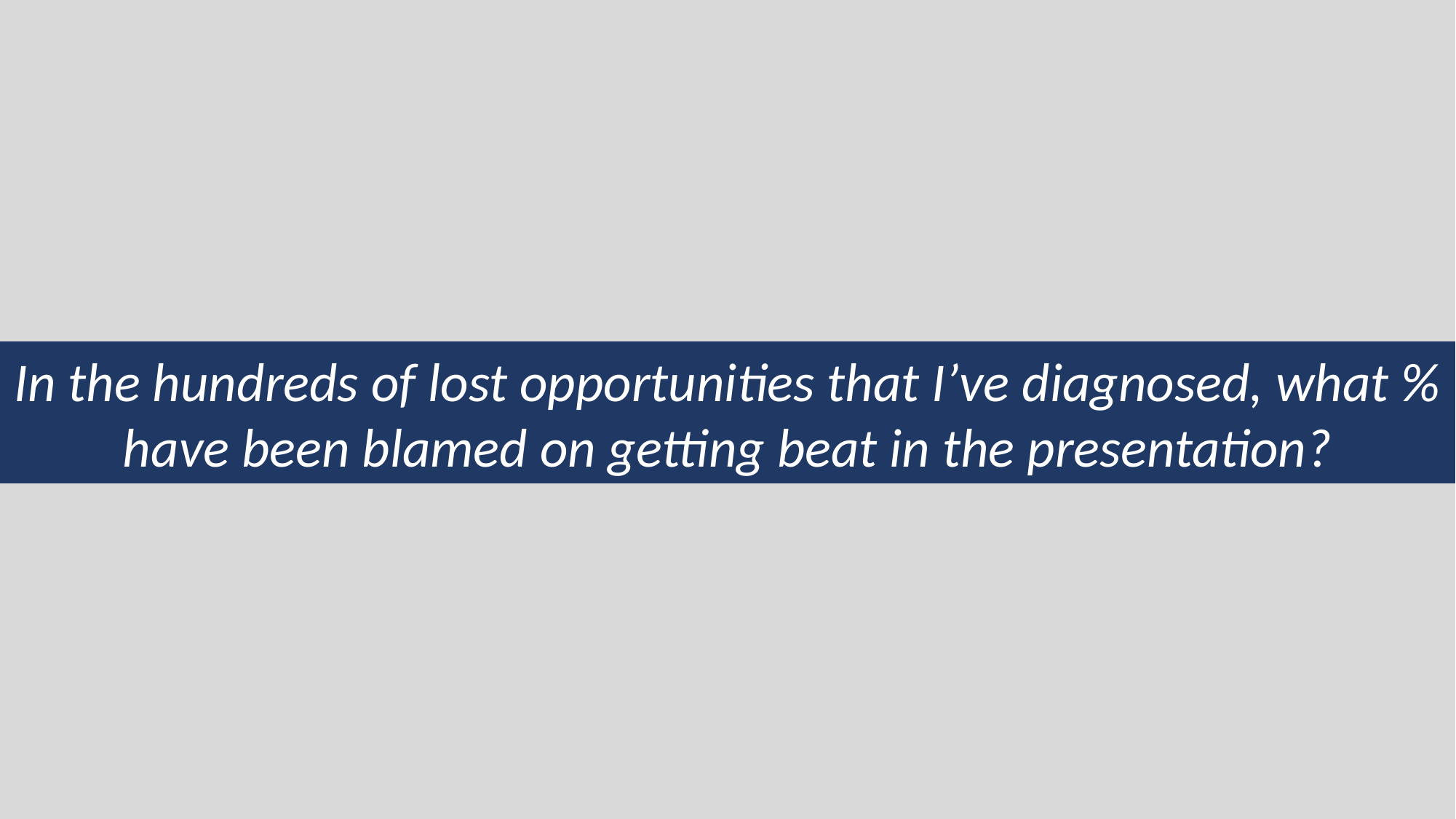

In the hundreds of lost opportunities that I’ve diagnosed, what % have been blamed on getting beat in the presentation?